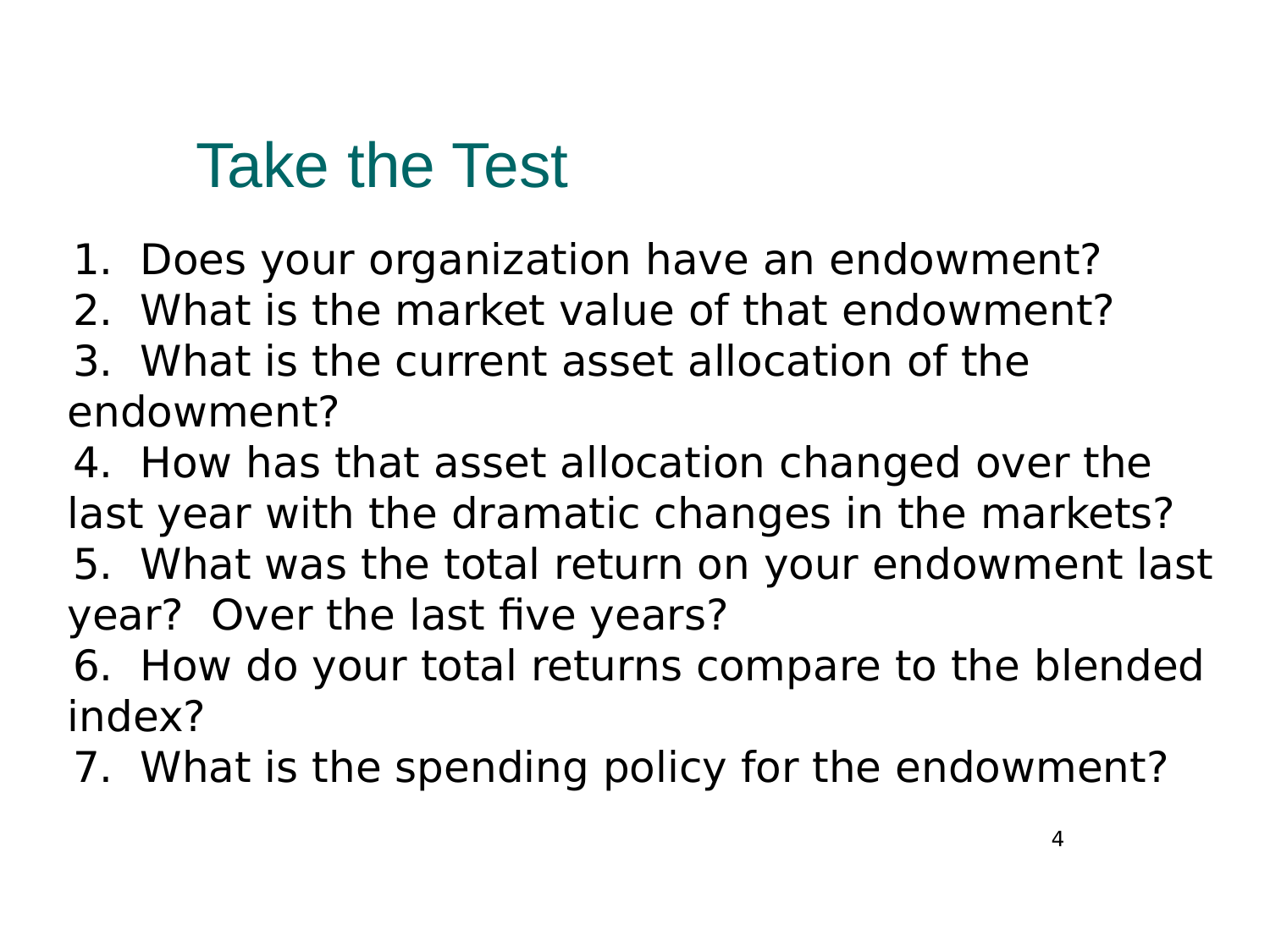

# Take the Test
1.  Does your organization have an endowment?
2.  What is the market value of that endowment?
3.  What is the current asset allocation of the  endowment?
4.  How has that asset allocation changed over the last year with the dramatic changes in the markets?
5.  What was the total return on your endowment last year?  Over the last five years?
6.  How do your total returns compare to the blended index?
7.  What is the spending policy for the endowment?
4